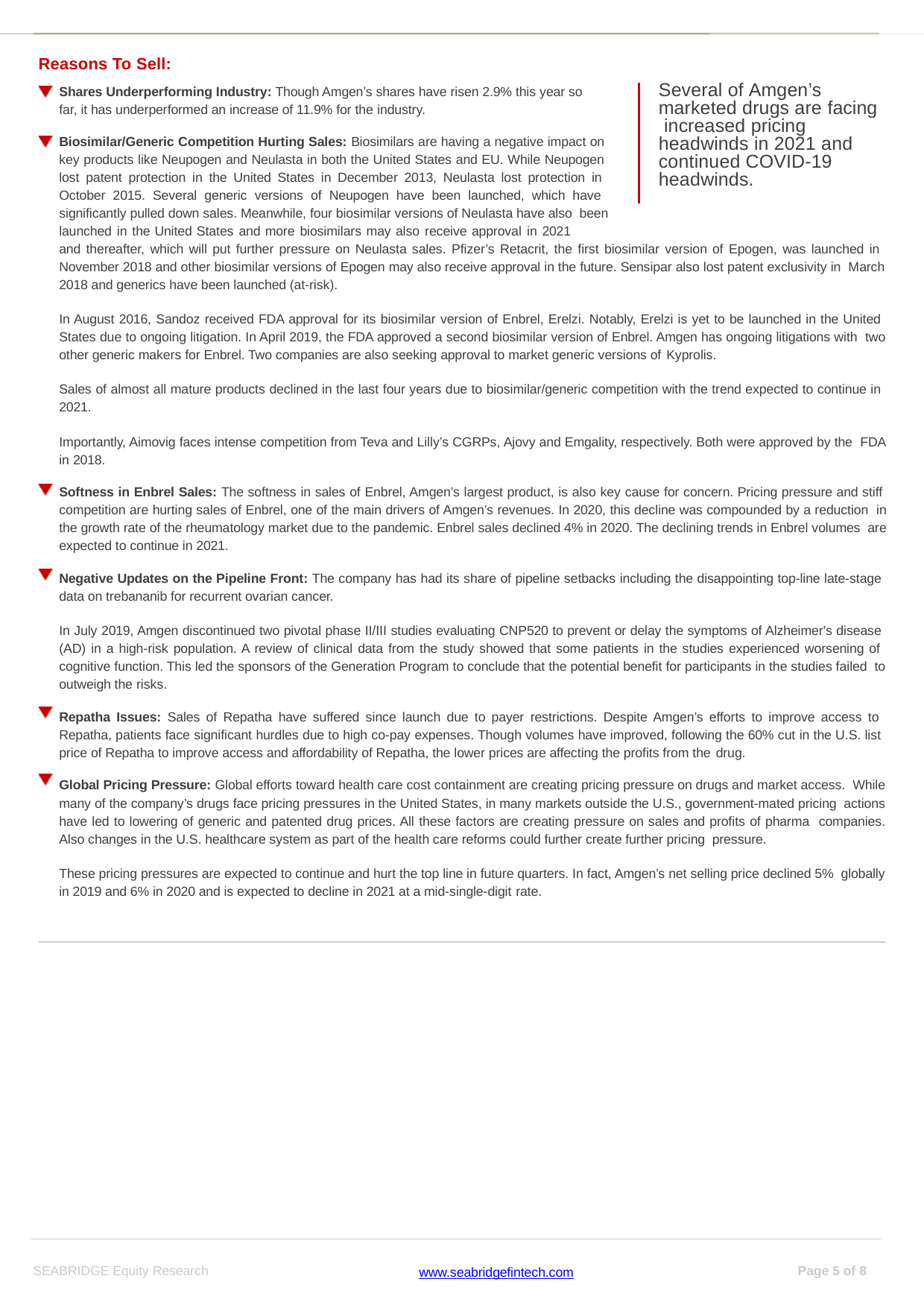

Reasons To Sell:
Shares Underperforming Industry: Though Amgen’s shares have risen 2.9% this year so  far, it has underperformed an increase of 11.9% for the industry.
Several of Amgen’s  marketed drugs are facing  increased pricing  headwinds in 2021 and  continued COVID-19  headwinds.

Biosimilar/Generic Competition Hurting Sales: Biosimilars are having a negative impact on  key products like Neupogen and Neulasta in both the United States and EU. While Neupogen  lost patent protection in the United States in December 2013, Neulasta lost protection in  October 2015. Several generic versions of Neupogen have been launched, which have  significantly pulled down sales. Meanwhile, four biosimilar versions of Neulasta have also  been launched in the United States and more biosimilars may also receive approval in 2021

and thereafter, which will put further pressure on Neulasta sales. Pfizer’s Retacrit, the first biosimilar version of Epogen, was launched in  November 2018 and other biosimilar versions of Epogen may also receive approval in the future. Sensipar also lost patent exclusivity in  March 2018 and generics have been launched (at-risk).

In August 2016, Sandoz received FDA approval for its biosimilar version of Enbrel, Erelzi. Notably, Erelzi is yet to be launched in the United  States due to ongoing litigation. In April 2019, the FDA approved a second biosimilar version of Enbrel. Amgen has ongoing litigations with  two other generic makers for Enbrel. Two companies are also seeking approval to market generic versions of Kyprolis.

Sales of almost all mature products declined in the last four years due to biosimilar/generic competition with the trend expected to continue in  2021.

Importantly, Aimovig faces intense competition from Teva and Lilly’s CGRPs, Ajovy and Emgality, respectively. Both were approved by the  FDA in 2018.

Softness in Enbrel Sales: The softness in sales of Enbrel, Amgen’s largest product, is also key cause for concern. Pricing pressure and stiff  competition are hurting sales of Enbrel, one of the main drivers of Amgen’s revenues. In 2020, this decline was compounded by a reduction  in the growth rate of the rheumatology market due to the pandemic. Enbrel sales declined 4% in 2020. The declining trends in Enbrel volumes  are expected to continue in 2021.

Negative Updates on the Pipeline Front: The company has had its share of pipeline setbacks including the disappointing top-line late-stage  data on trebananib for recurrent ovarian cancer.

In July 2019, Amgen discontinued two pivotal phase II/III studies evaluating CNP520 to prevent or delay the symptoms of Alzheimer's disease  (AD) in a high-risk population. A review of clinical data from the study showed that some patients in the studies experienced worsening of  cognitive function. This led the sponsors of the Generation Program to conclude that the potential benefit for participants in the studies failed  to outweigh the risks.

Repatha Issues: Sales of Repatha have suffered since launch due to payer restrictions. Despite Amgen’s efforts to improve access to  Repatha, patients face significant hurdles due to high co-pay expenses. Though volumes have improved, following the 60% cut in the U.S. list  price of Repatha to improve access and affordability of Repatha, the lower prices are affecting the profits from the drug.

Global Pricing Pressure: Global efforts toward health care cost containment are creating pricing pressure on drugs and market access.  While many of the company’s drugs face pricing pressures in the United States, in many markets outside the U.S., government-mated pricing  actions have led to lowering of generic and patented drug prices. All these factors are creating pressure on sales and profits of pharma  companies. Also changes in the U.S. healthcare system as part of the health care reforms could further create further pricing pressure.

These pricing pressures are expected to continue and hurt the top line in future quarters. In fact, Amgen’s net selling price declined 5%  globally in 2019 and 6% in 2020 and is expected to decline in 2021 at a mid-single-digit rate.

SEABRIDGE Equity Research
Page 5 of 8
www.seabridgefintech.com